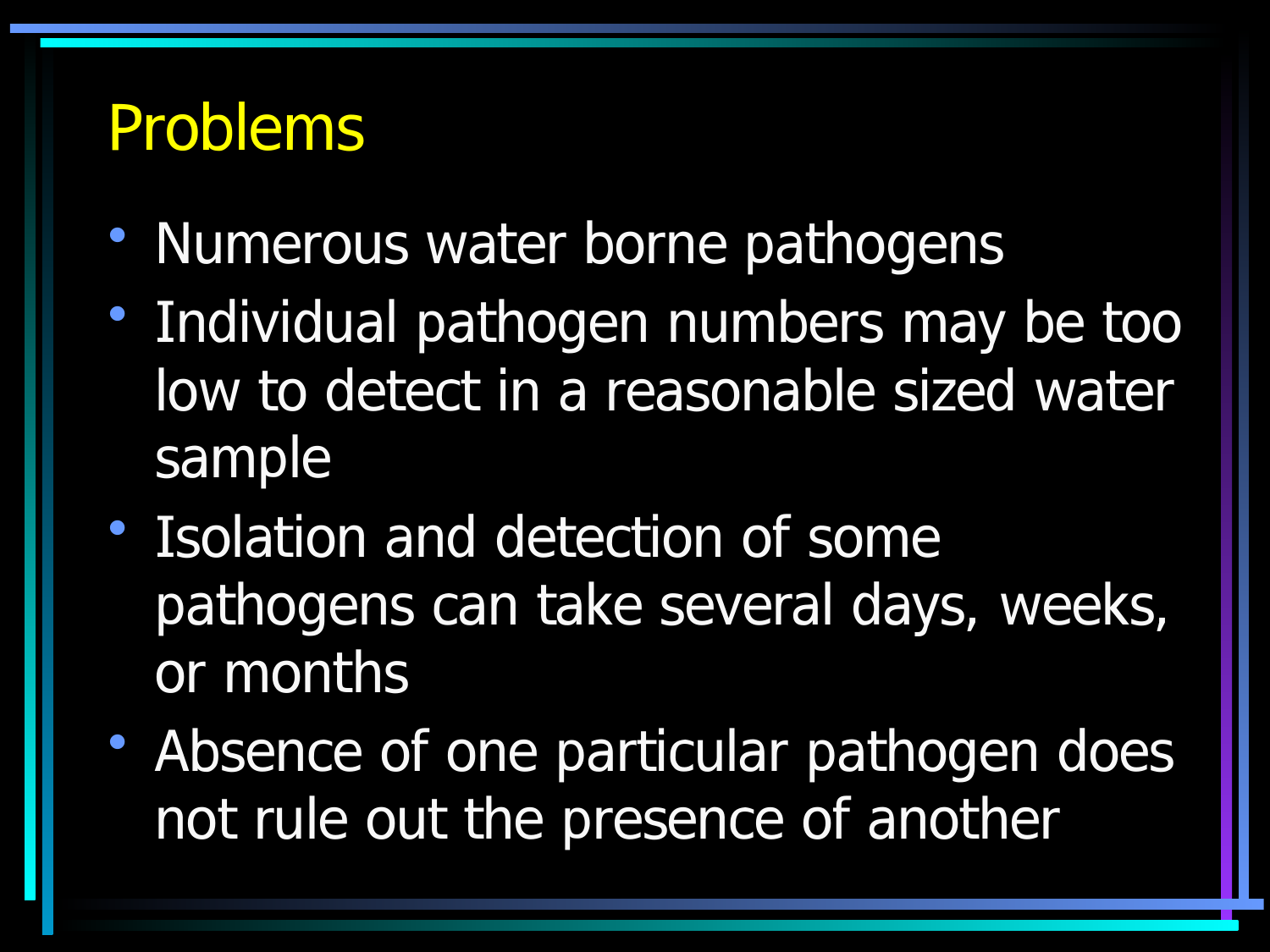

# Problems
Numerous water borne pathogens
Individual pathogen numbers may be too low to detect in a reasonable sized water sample
Isolation and detection of some pathogens can take several days, weeks, or months
Absence of one particular pathogen does not rule out the presence of another